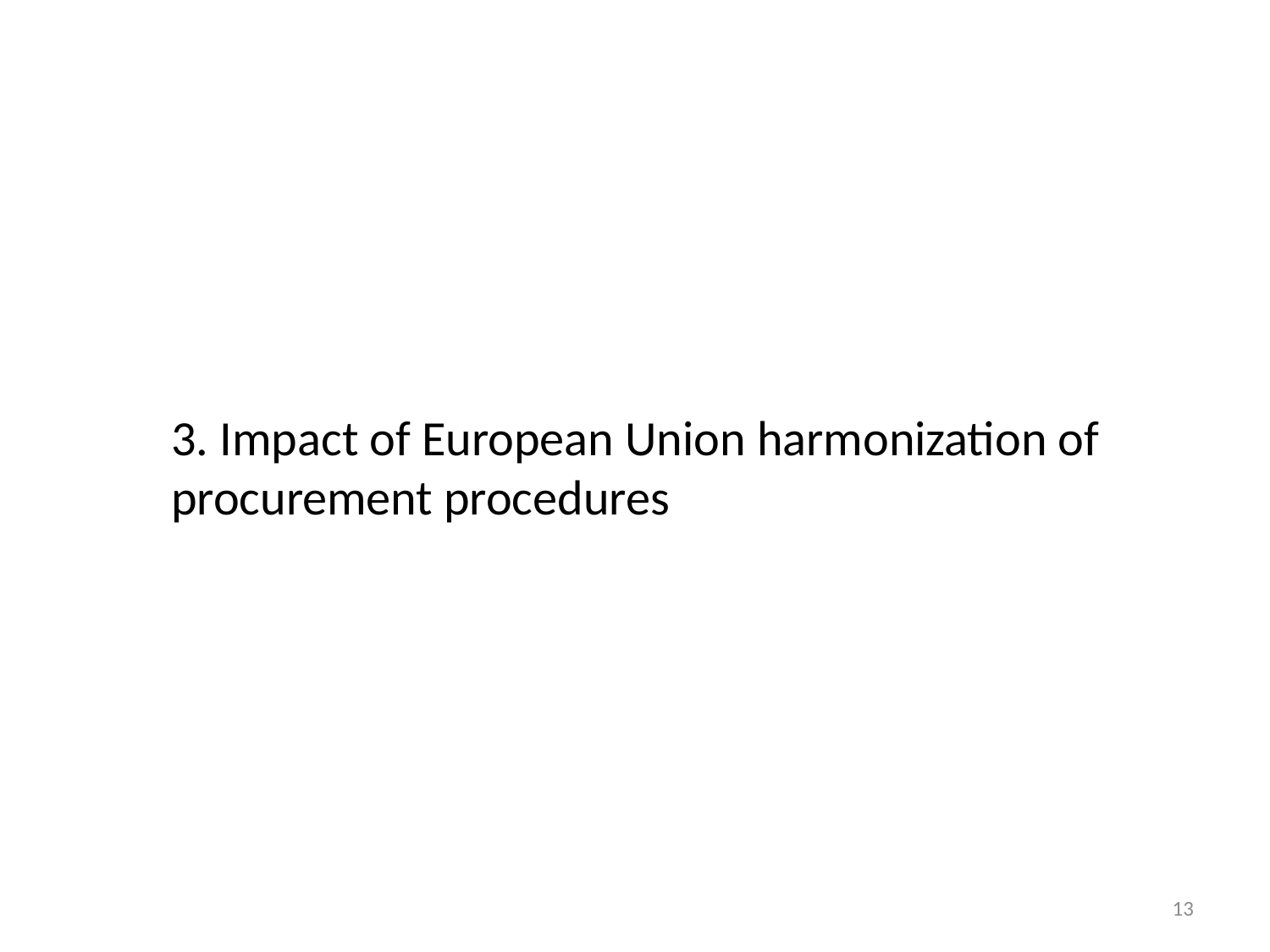

3. Impact of European Union harmonization of procurement procedures
13